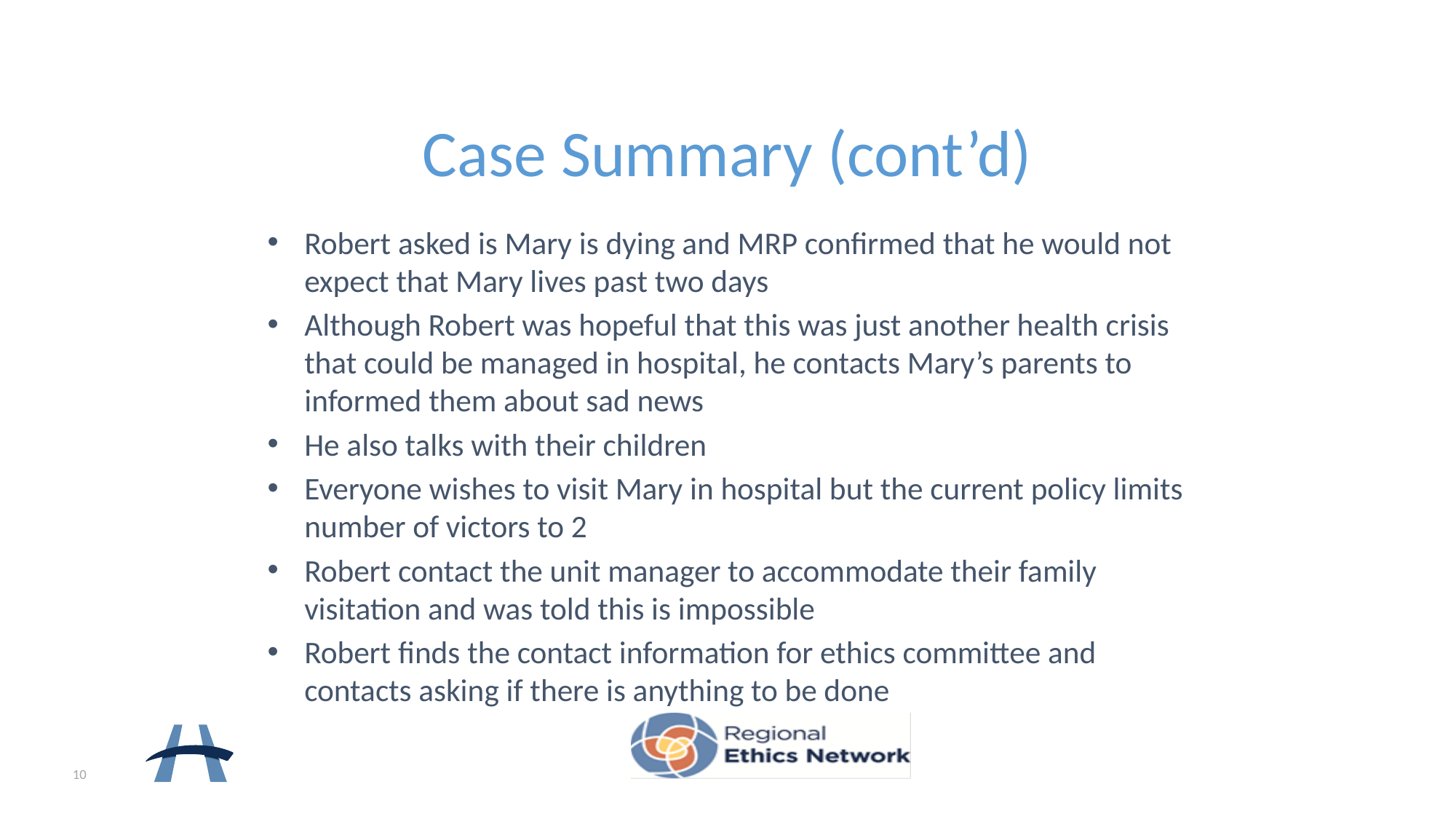

Case Summary (cont’d)
Robert asked is Mary is dying and MRP confirmed that he would not expect that Mary lives past two days
Although Robert was hopeful that this was just another health crisis that could be managed in hospital, he contacts Mary’s parents to informed them about sad news
He also talks with their children
Everyone wishes to visit Mary in hospital but the current policy limits number of victors to 2
Robert contact the unit manager to accommodate their family visitation and was told this is impossible
Robert finds the contact information for ethics committee and contacts asking if there is anything to be done
10